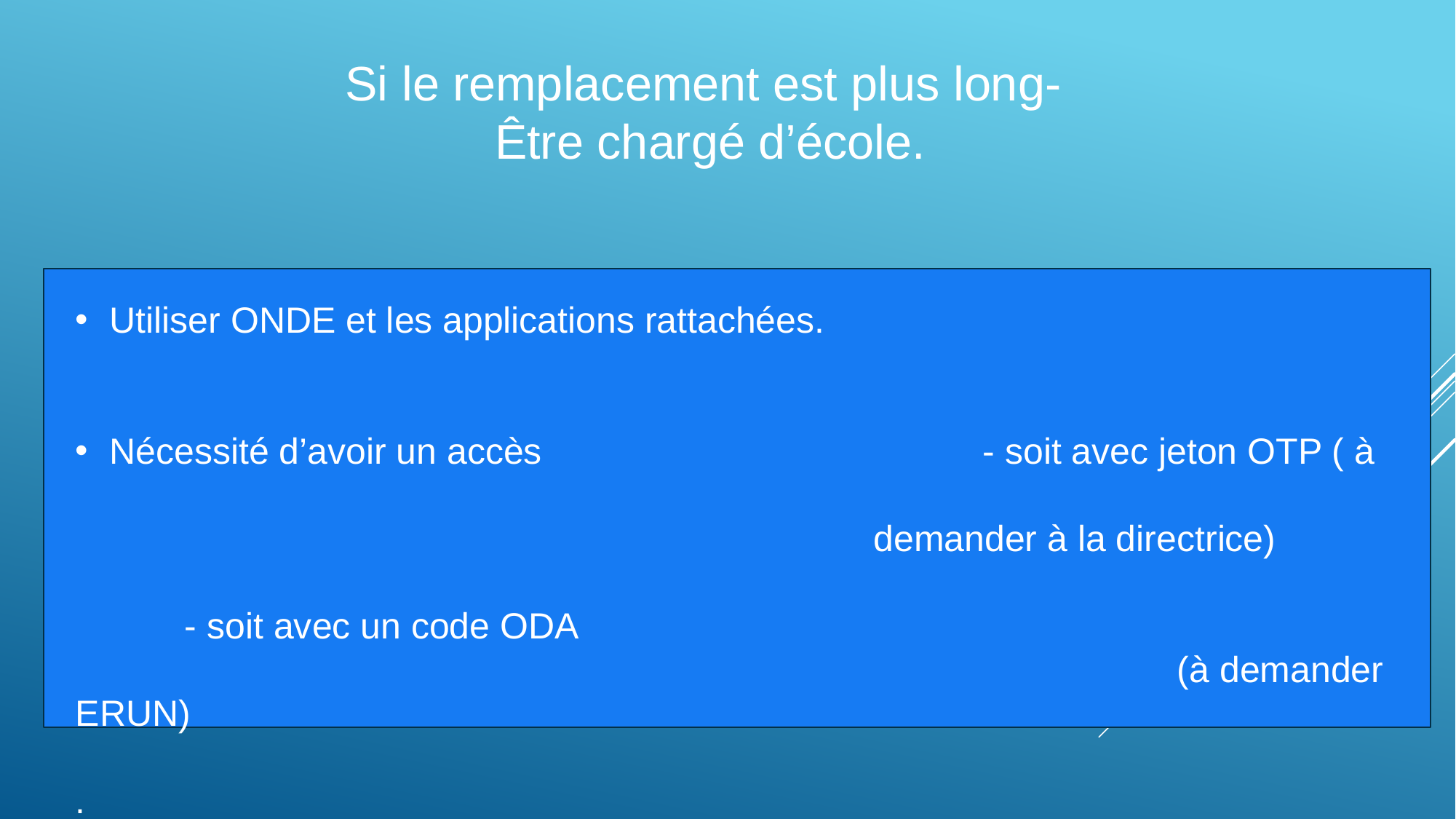

Si le remplacement est plus long-
Être chargé d’école.

Utiliser ONDE et les applications rattachées.

Nécessité d’avoir un accès 				- soit avec jeton OTP ( à 																		demander à la directrice)
													- soit avec un code ODA																		 (à demander ERUN)

.